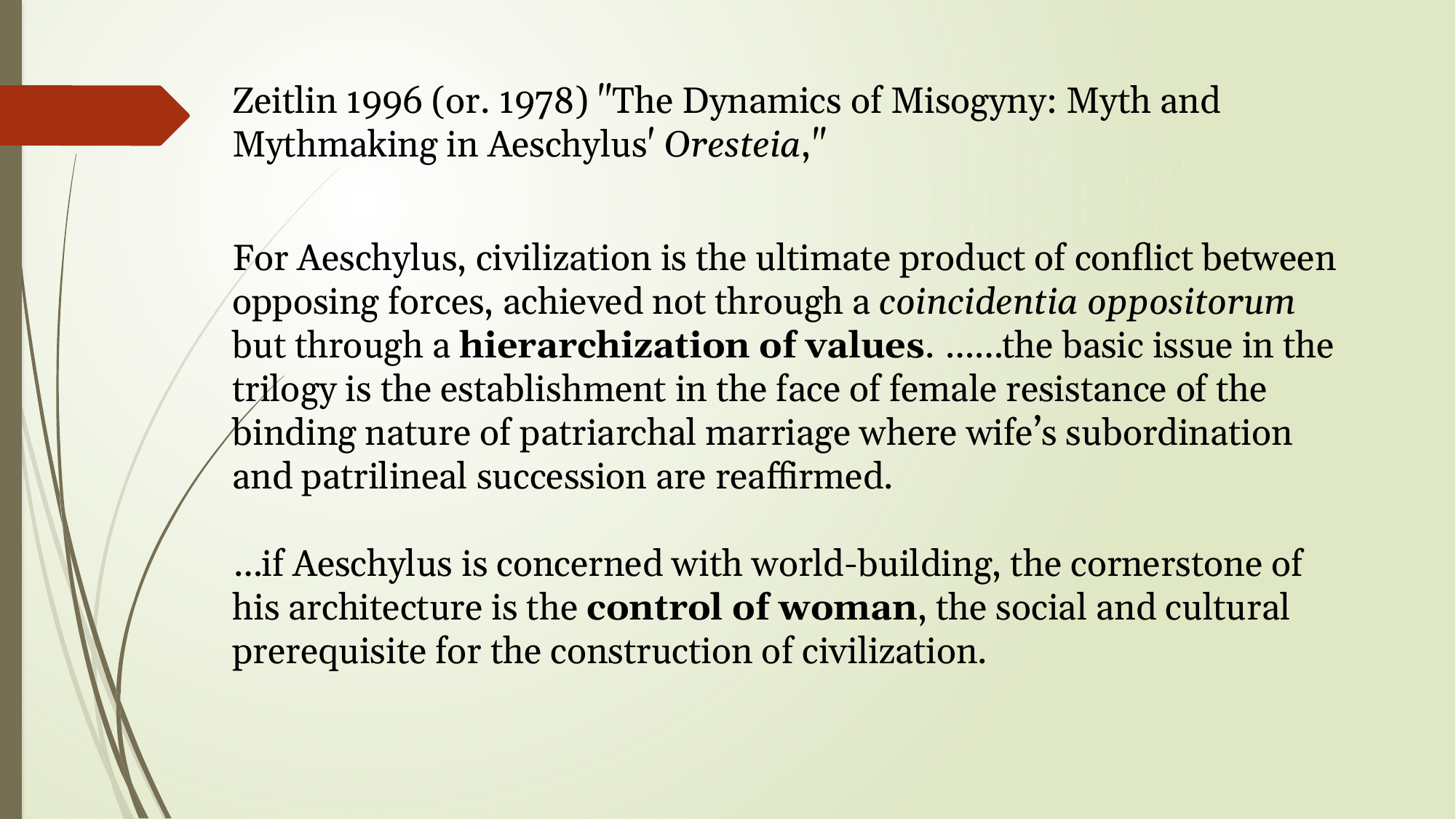

Zeitlin 1996 (or. 1978) "The Dynamics of Misogyny: Myth and Mythmaking in Aeschylus' Oresteia,"
For Aeschylus, civilization is the ultimate product of conflict between opposing forces, achieved not through a coincidentia oppositorum but through a hierarchization of values. ……the basic issue in the trilogy is the establishment in the face of female resistance of the binding nature of patriarchal marriage where wife’s subordination and patrilineal succession are reaffirmed.

…if Aeschylus is concerned with world-building, the cornerstone of his architecture is the control of woman, the social and cultural prerequisite for the construction of civilization.